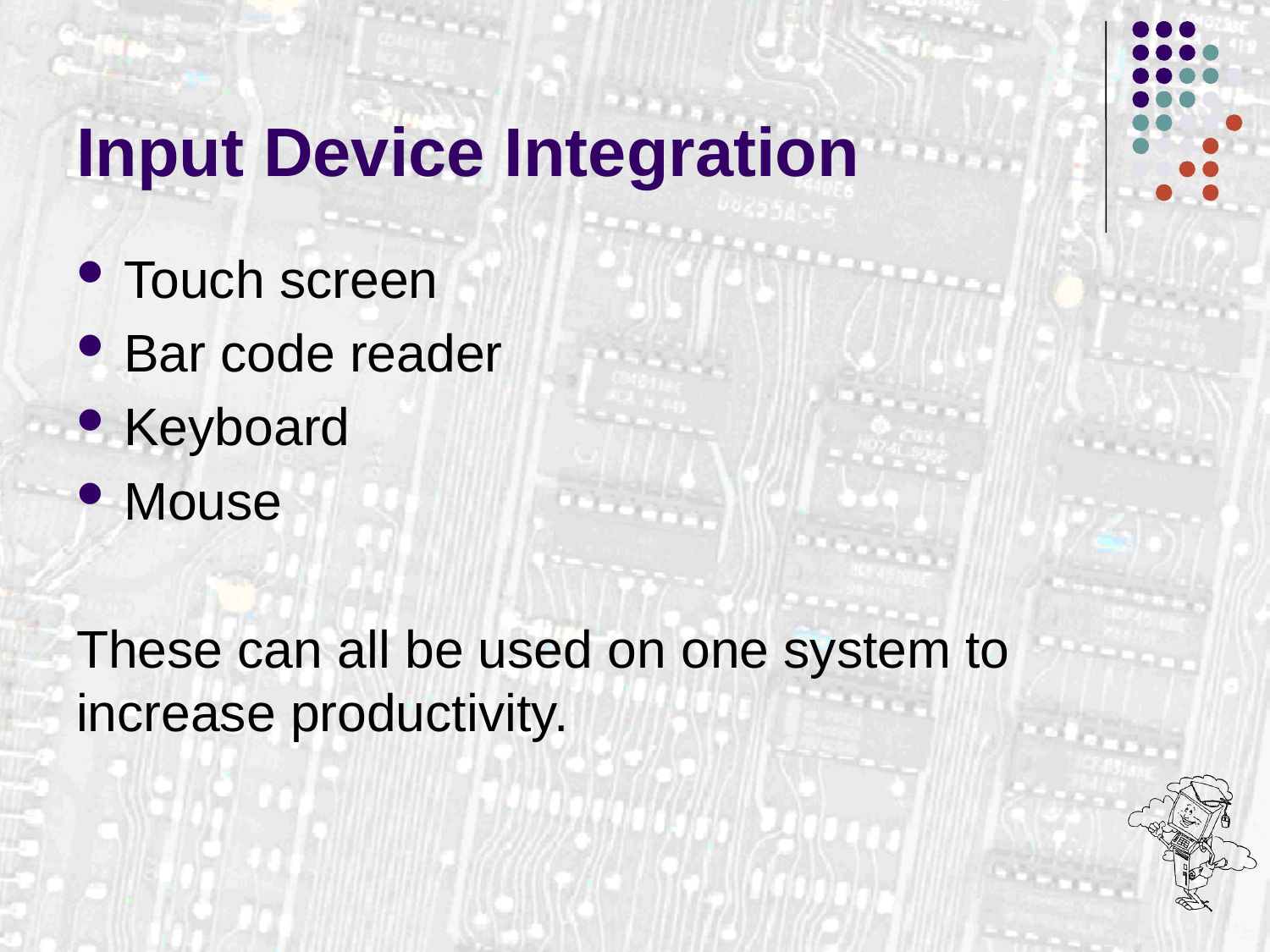

# Input Device Integration
Touch screen
Bar code reader
Keyboard
Mouse

These can all be used on one system to increase productivity.